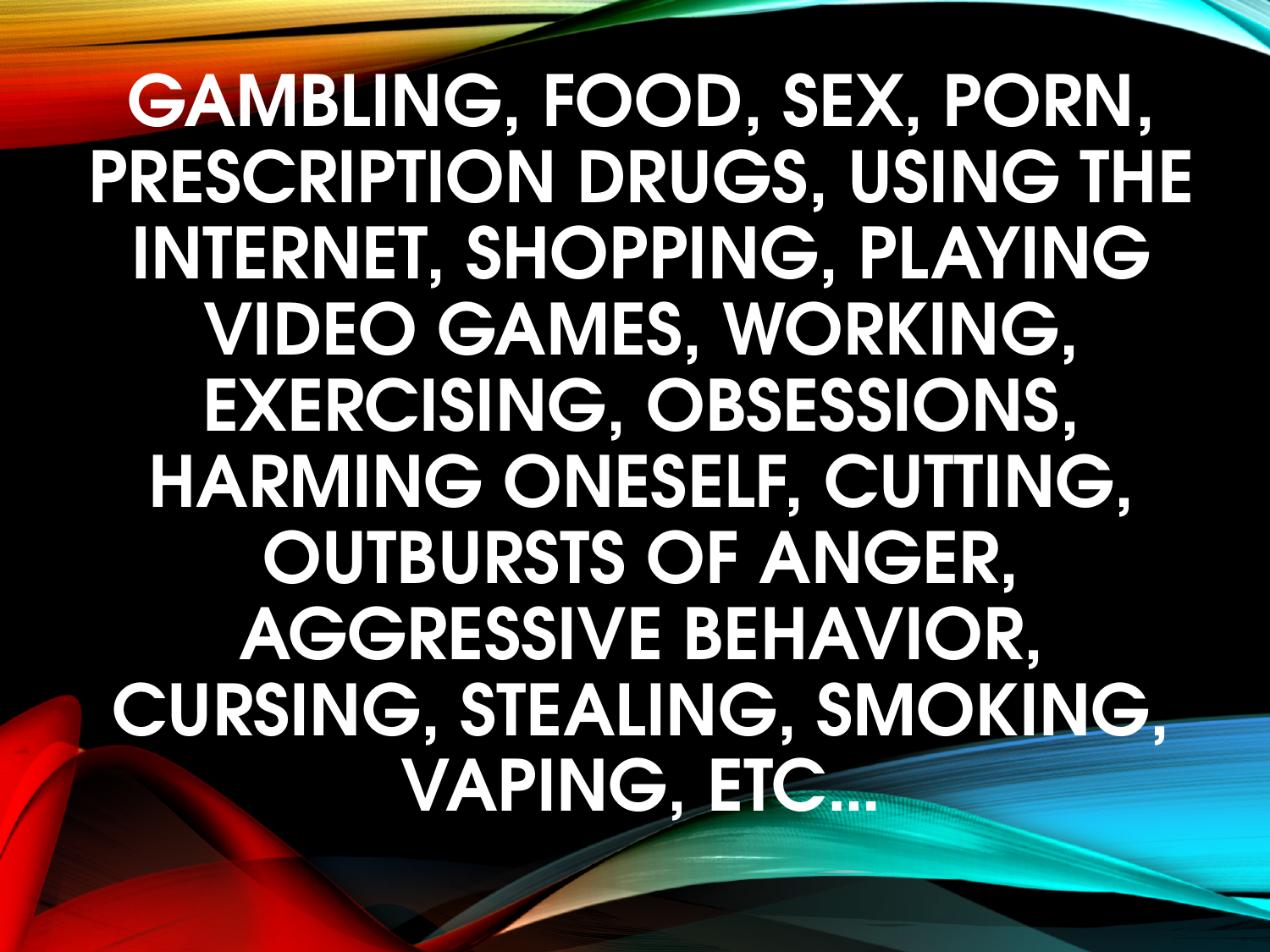

# Gambling, food, sex, porn, prescription drugs, using the internet, shopping, playing video games, working, exercising, obsessions, harming oneself, cutting, outbursts of anger, aggressive behavior, cursing, stealing, smoking, vaping, etc…